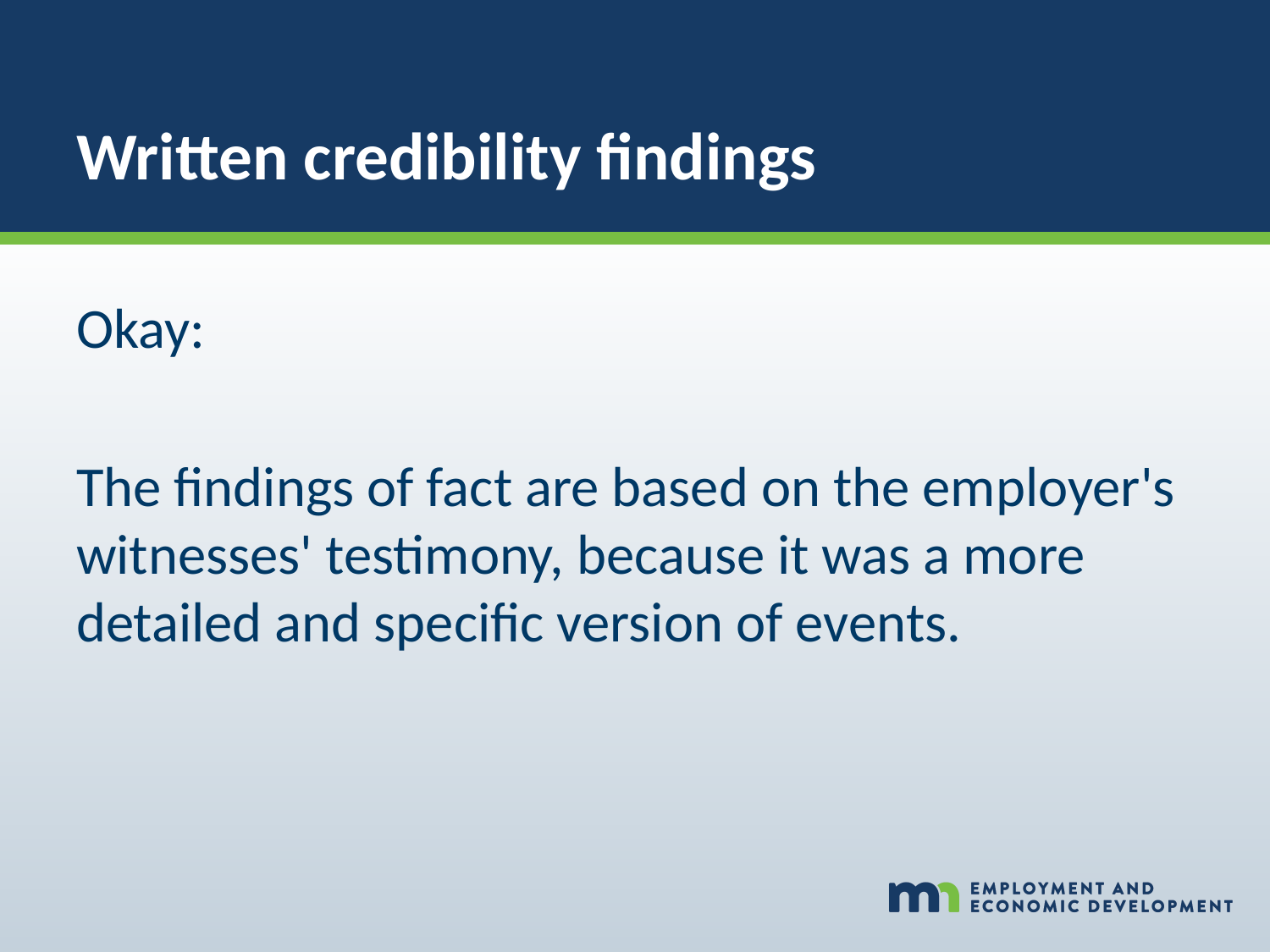

# Written credibility findings
Okay:

The findings of fact are based on the employer's witnesses' testimony, because it was a more detailed and specific version of events.